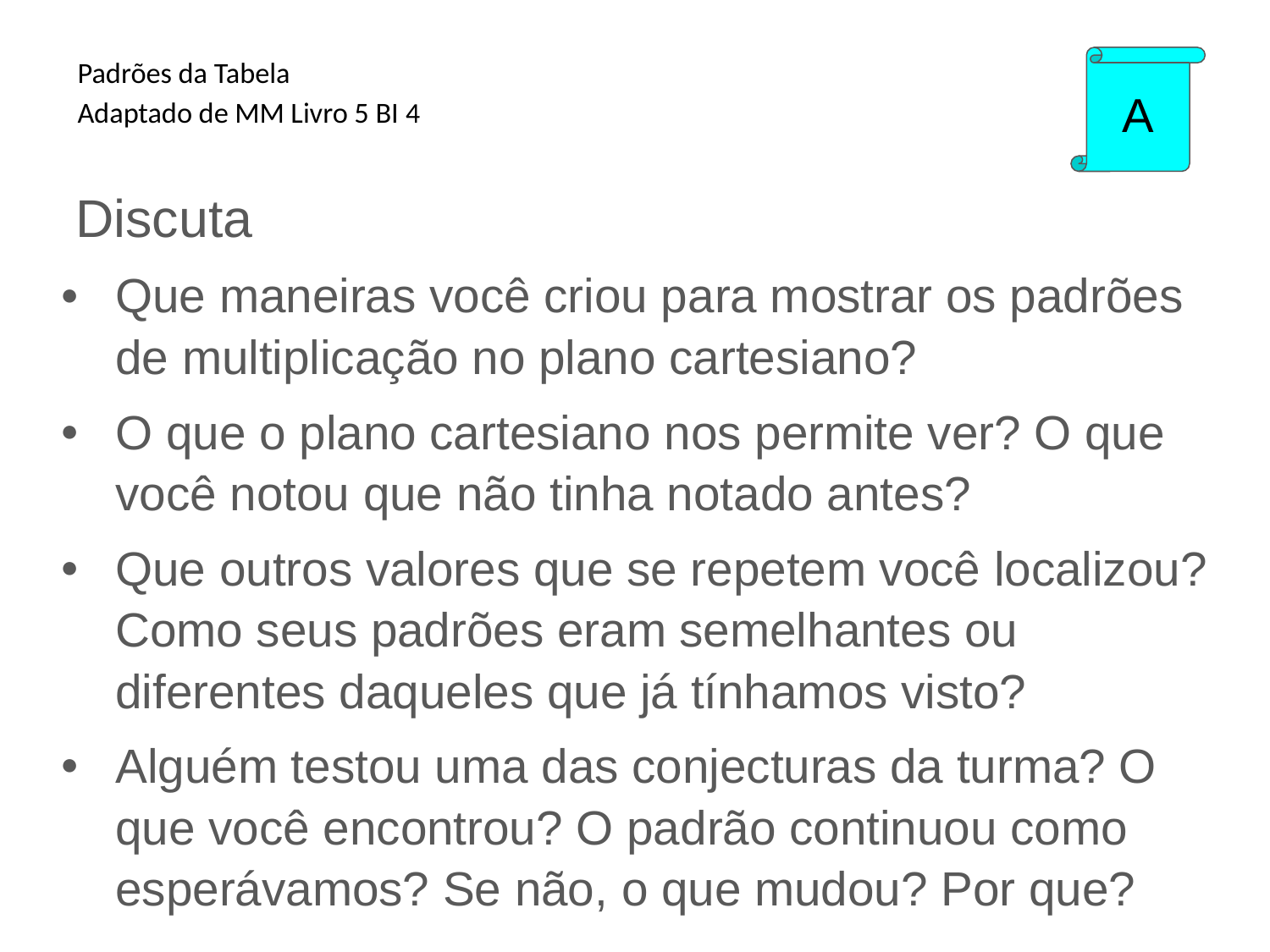

Padrões da Tabela
Adaptado de MM Livro 5 BI 4
A
Discuta
Que maneiras você criou para mostrar os padrões de multiplicação no plano cartesiano?
O que o plano cartesiano nos permite ver? O que você notou que não tinha notado antes?
Que outros valores que se repetem você localizou? Como seus padrões eram semelhantes ou diferentes daqueles que já tínhamos visto?
Alguém testou uma das conjecturas da turma? O que você encontrou? O padrão continuou como esperávamos? Se não, o que mudou? Por que?